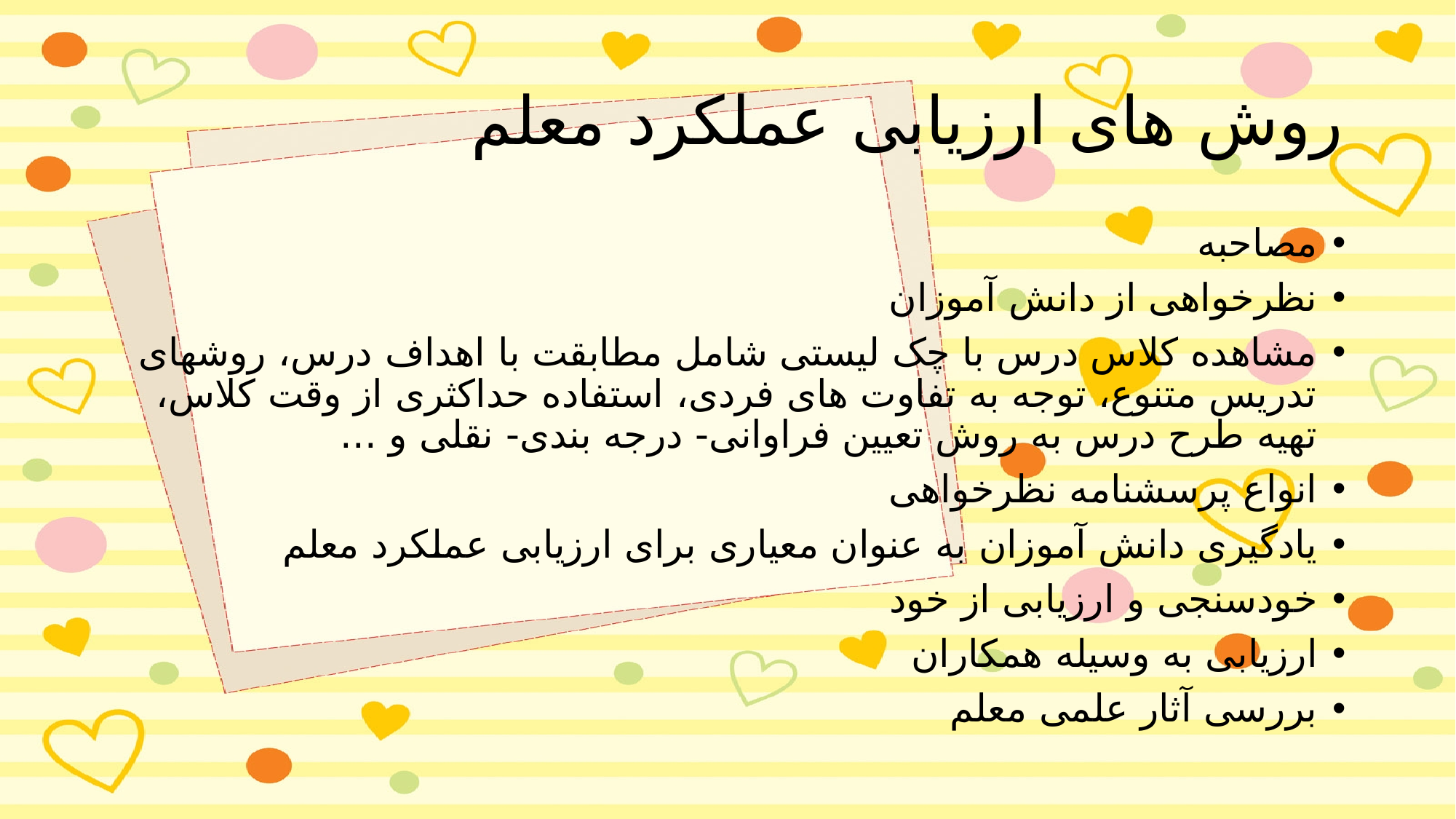

# روش های ارزیابی عملکرد معلم
مصاحبه
نظرخواهی از دانش آموزان
مشاهده کلاس درس با چک لیستی شامل مطابقت با اهداف درس، روشهای تدریس متنوع، توجه به تفاوت های فردی، استفاده حداکثری از وقت کلاس، تهیه طرح درس به روش تعیین فراوانی- درجه بندی- نقلی و ...
انواع پرسشنامه نظرخواهی
یادگیری دانش آموزان به عنوان معیاری برای ارزیابی عملکرد معلم
خودسنجی و ارزیابی از خود
ارزیابی به وسیله همکاران
بررسی آثار علمی معلم